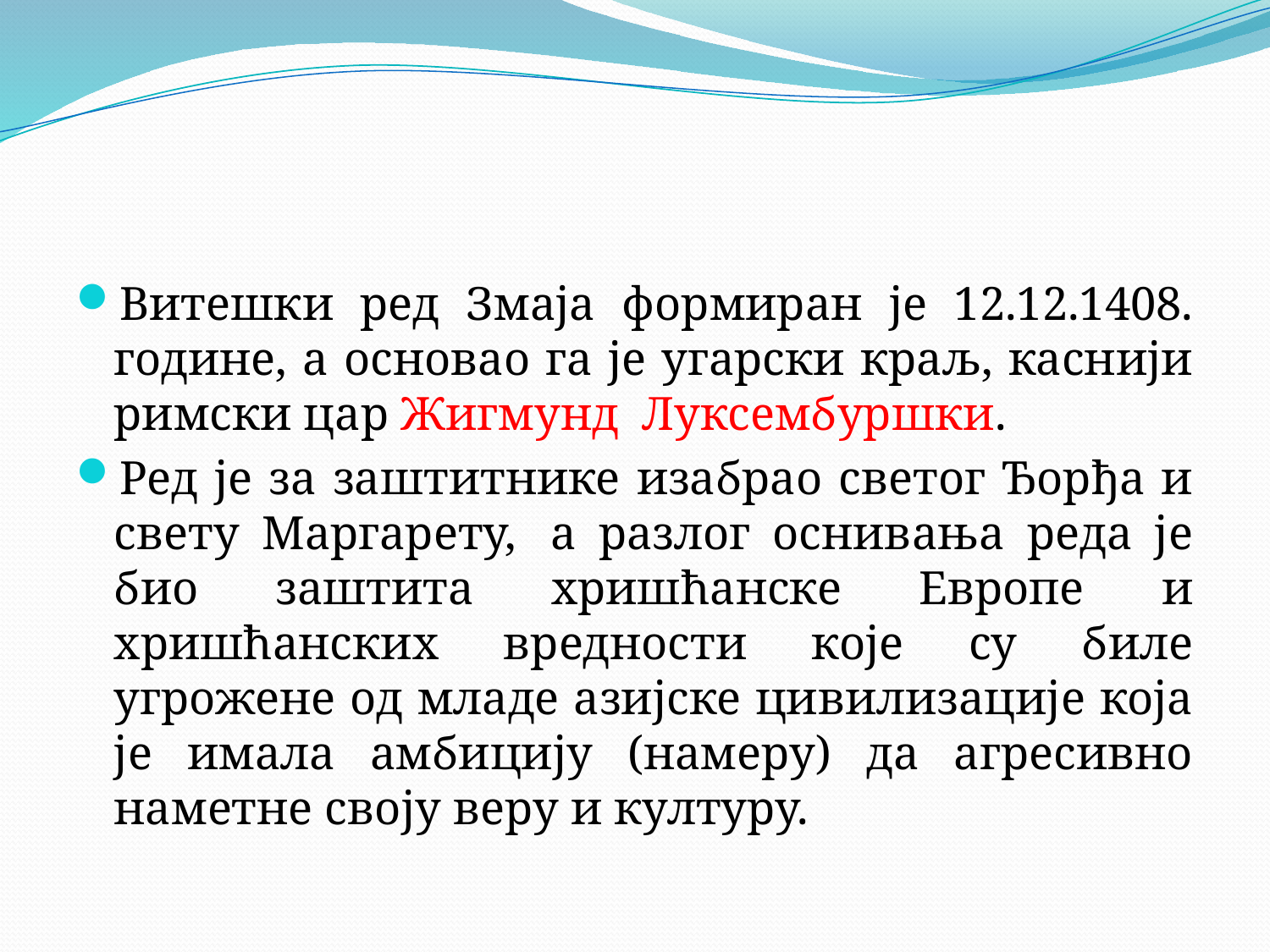

#
Витешки ред Змаја формиран је 12.12.1408. године, а основао га је угарски краљ, каснији римски цар Жигмунд  Луксембуршки.
Ред је за заштитнике изабрао светог Ђорђа и свету Маргарету,  а разлог оснивања реда је био заштита хришћанске Европе и хришћанских вредности које су биле угрожене од младе азијске цивилизације која је имала амбицију (намеру) да агресивно наметне своју веру и културу.